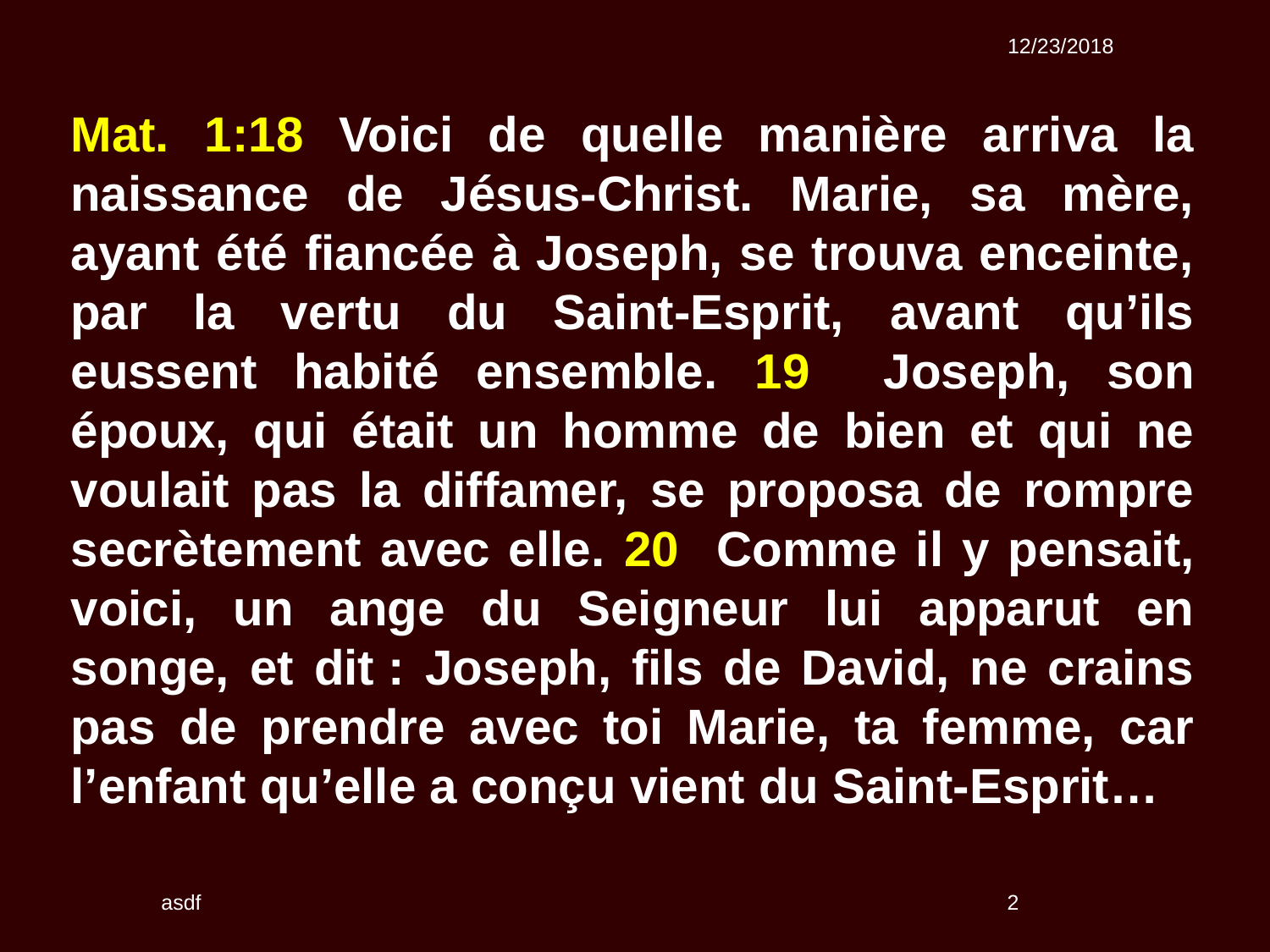

12/23/2018
Mat. 1:18 Voici de quelle manière arriva la naissance de Jésus-Christ. Marie, sa mère, ayant été fiancée à Joseph, se trouva enceinte, par la vertu du Saint-Esprit, avant qu’ils eussent habité ensemble. 19  Joseph, son époux, qui était un homme de bien et qui ne voulait pas la diffamer, se proposa de rompre secrètement avec elle. 20  Comme il y pensait, voici, un ange du Seigneur lui apparut en songe, et dit : Joseph, fils de David, ne crains pas de prendre avec toi Marie, ta femme, car l’enfant qu’elle a conçu vient du Saint-Esprit…
asdf
2